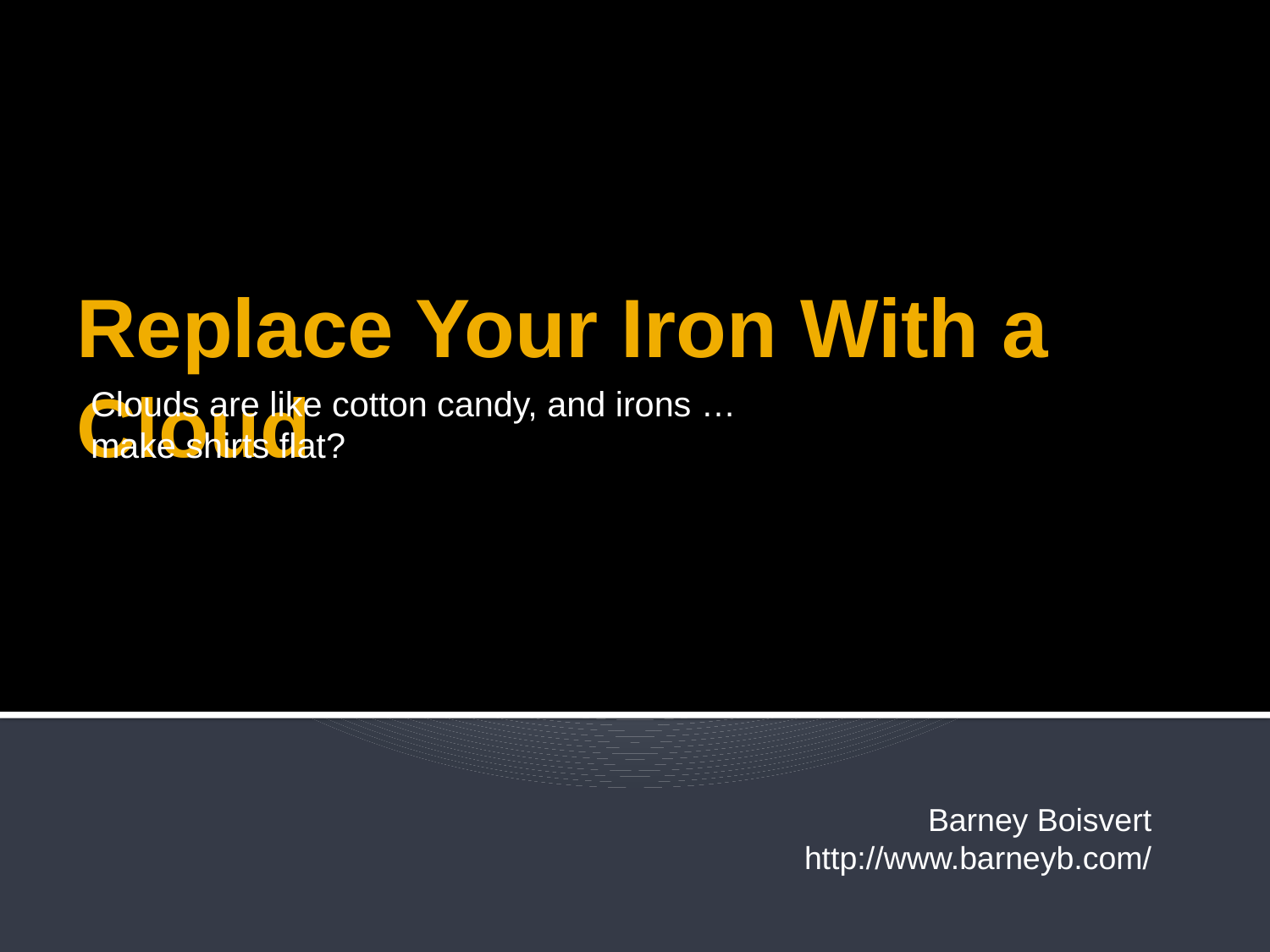

# Replace Your Iron With a Cloud
Clouds are like cotton candy, and irons … make shirts flat?
Barney Boisvert
http://www.barneyb.com/